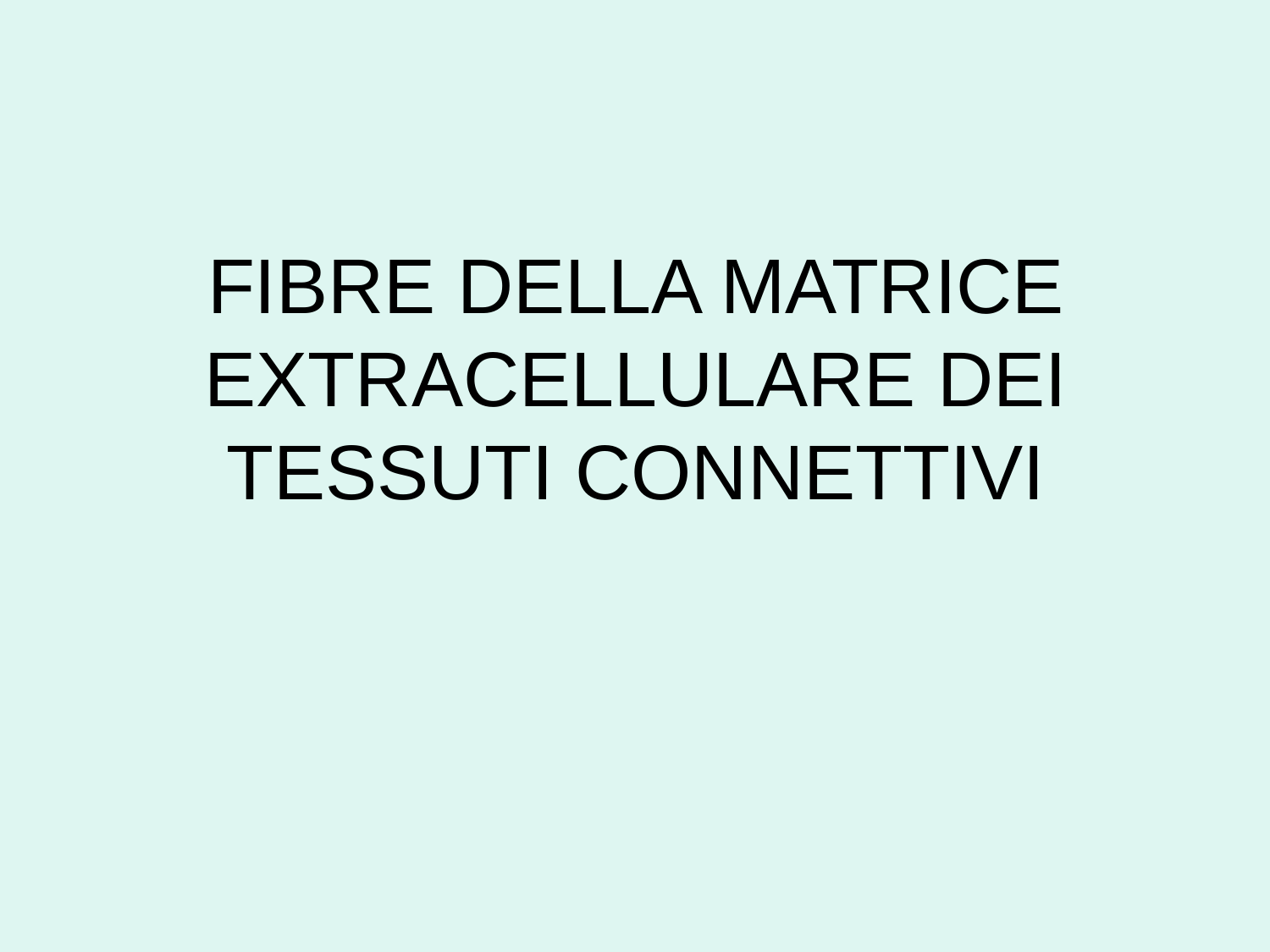

# FIBRE DELLA MATRICE EXTRACELLULARE DEI TESSUTI CONNETTIVI